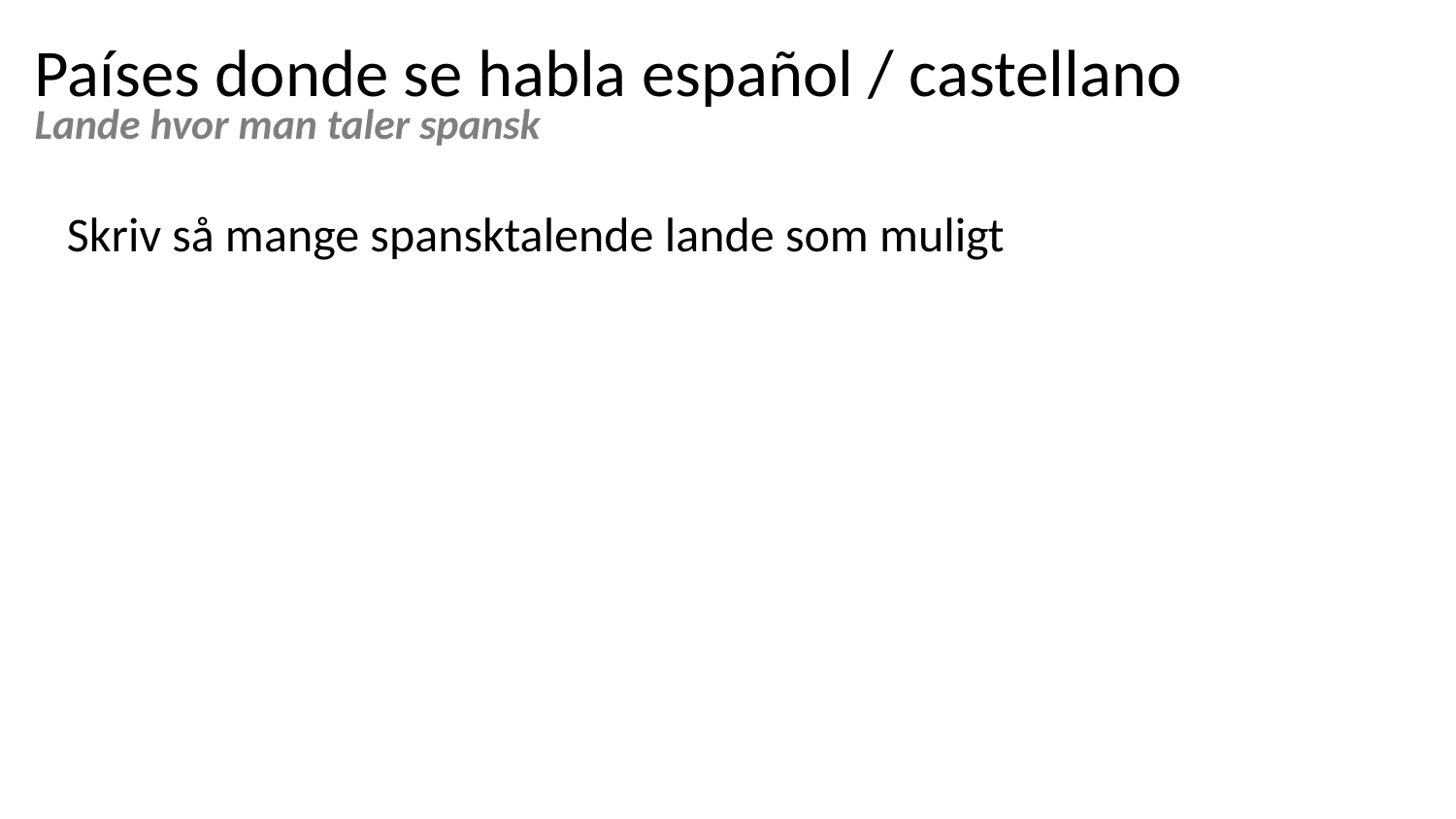

# Países donde se habla español / castellano Lande hvor man taler spansk
Skriv så mange spansktalende lande som muligt